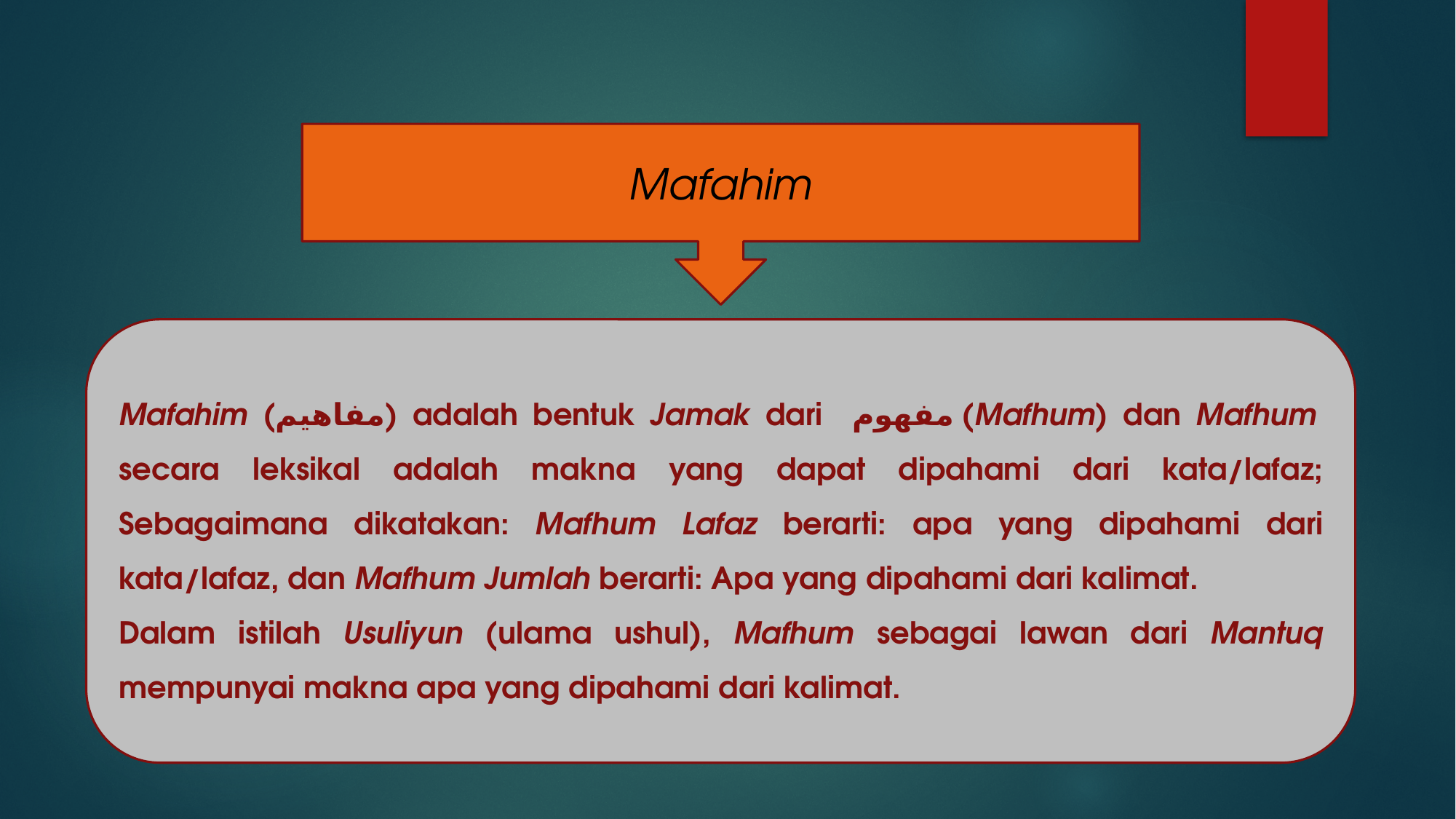

Mafahim
Mafahim (مفاهیم) adalah bentuk Jamak dari  مفهوم (Mafhum) dan Mafhum secara leksikal adalah makna yang dapat dipahami dari kata/lafaz; Sebagaimana dikatakan: Mafhum Lafaz berarti: apa yang dipahami dari kata/lafaz, dan Mafhum Jumlah berarti: Apa yang dipahami dari kalimat.
Dalam istilah Usuliyun (ulama ushul), Mafhum sebagai lawan dari Mantuq mempunyai makna apa yang dipahami dari kalimat.